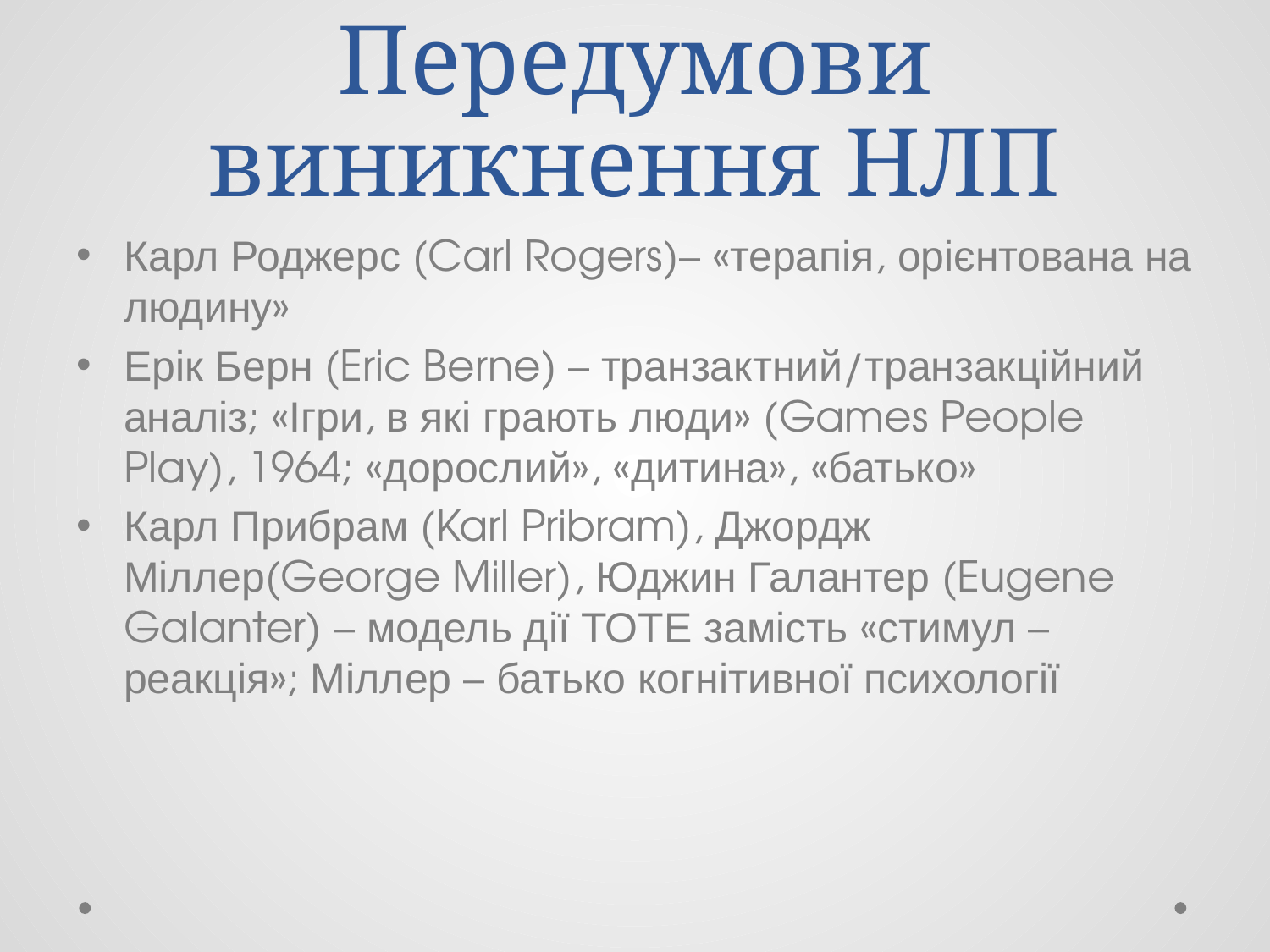

# Передумови виникнення НЛП
Карл Роджерс (Carl Rogers)– «терапія, орієнтована на людину»
Ерік Берн (Eric Berne) – транзактний/транзакційний аналіз; «Ігри, в які грають люди» (Games People Play), 1964; «дорослий», «дитина», «батько»
Карл Прибрам (Karl Pribram), Джордж Міллер(George Miller), Юджин Галантер (Eugene Galanter) – модель дії ТОТЕ замість «стимул – реакція»; Міллер – батько когнітивної психології